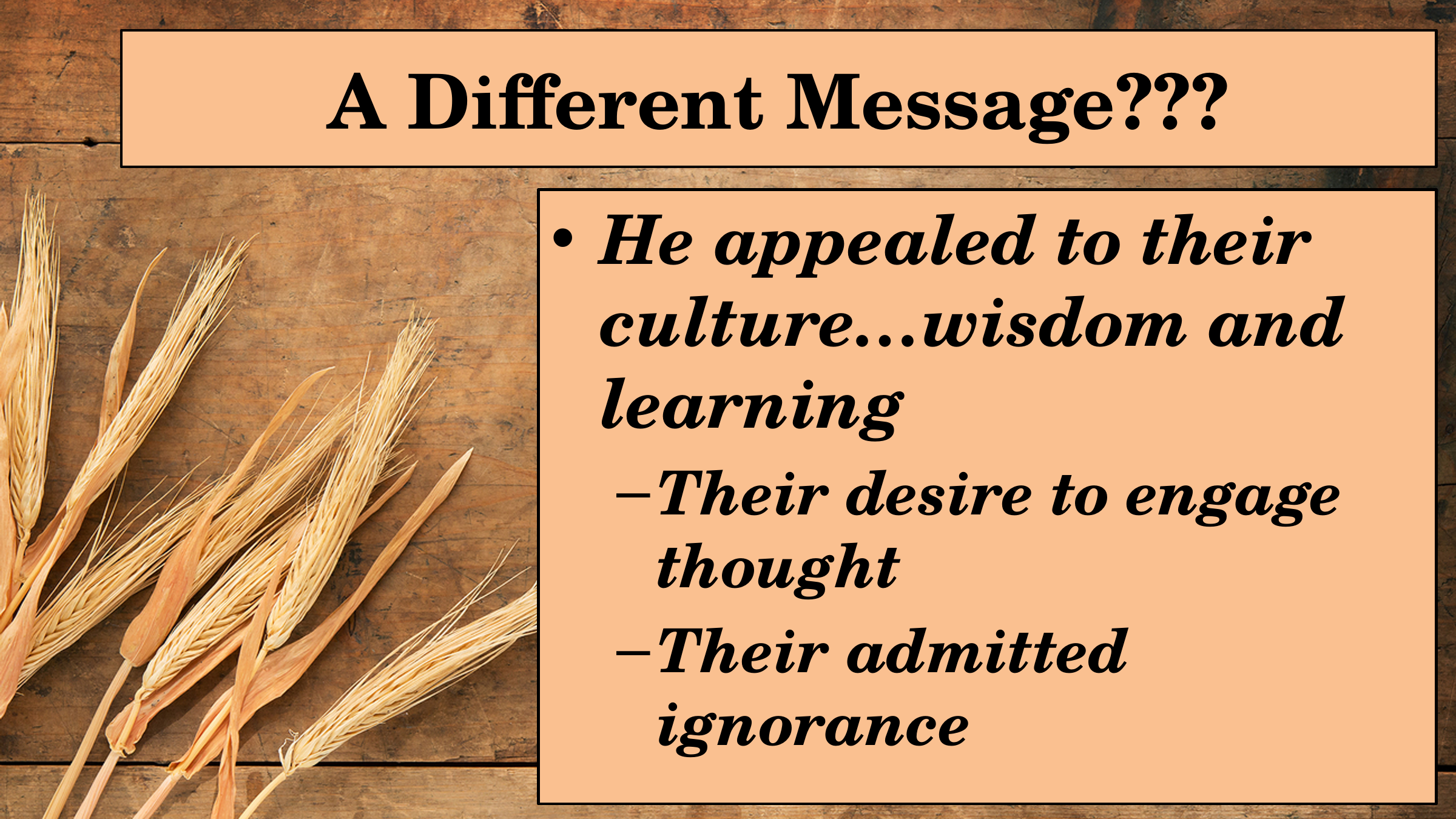

# A Different Message???
He appealed to their culture…wisdom and learning
Their desire to engage thought
Their admitted ignorance